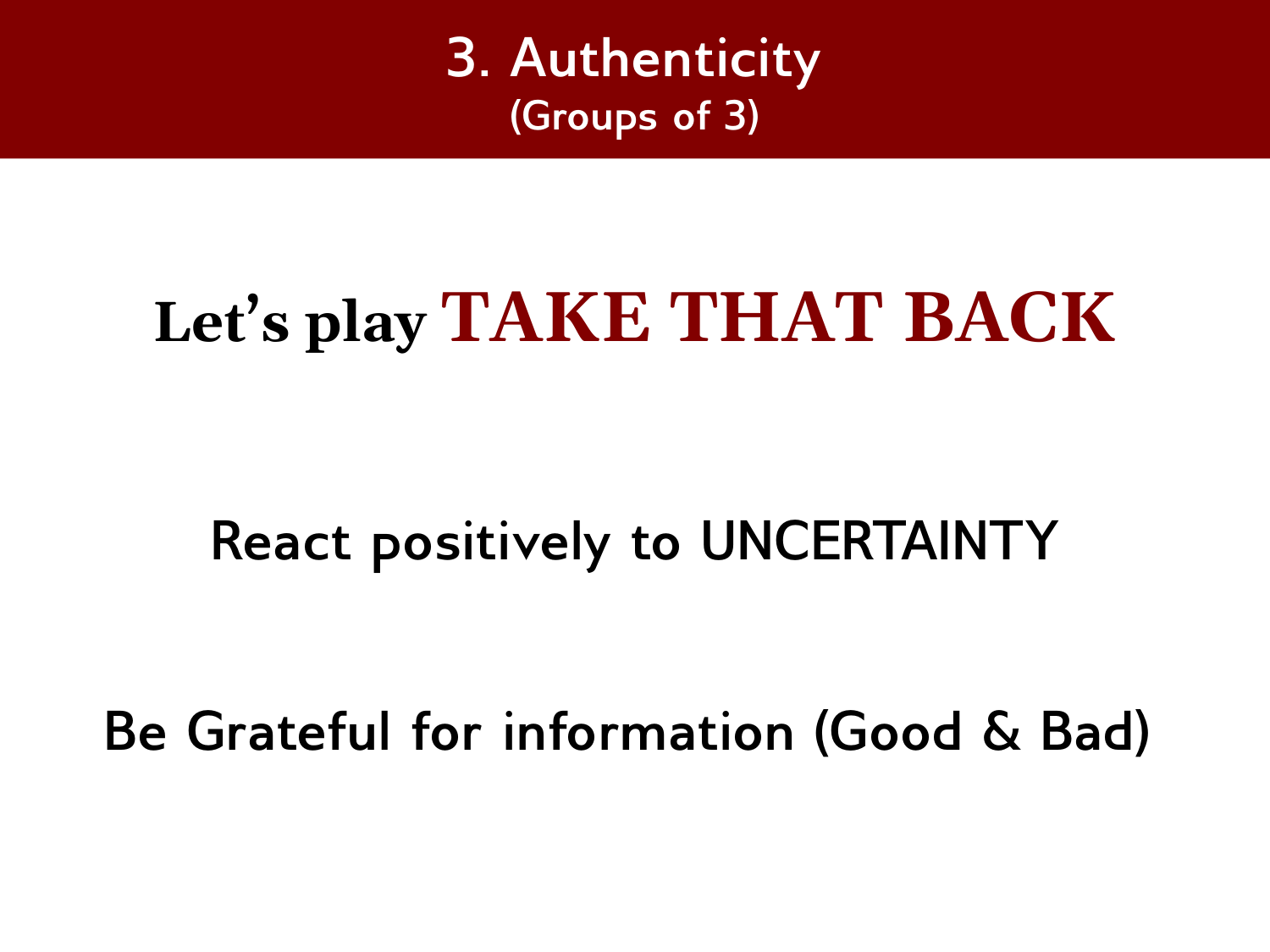

# 3. Authenticity (Groups of 3)
Let’s play TAKE THAT BACK
React positively to UNCERTAINTY
Be Grateful for information (Good & Bad)